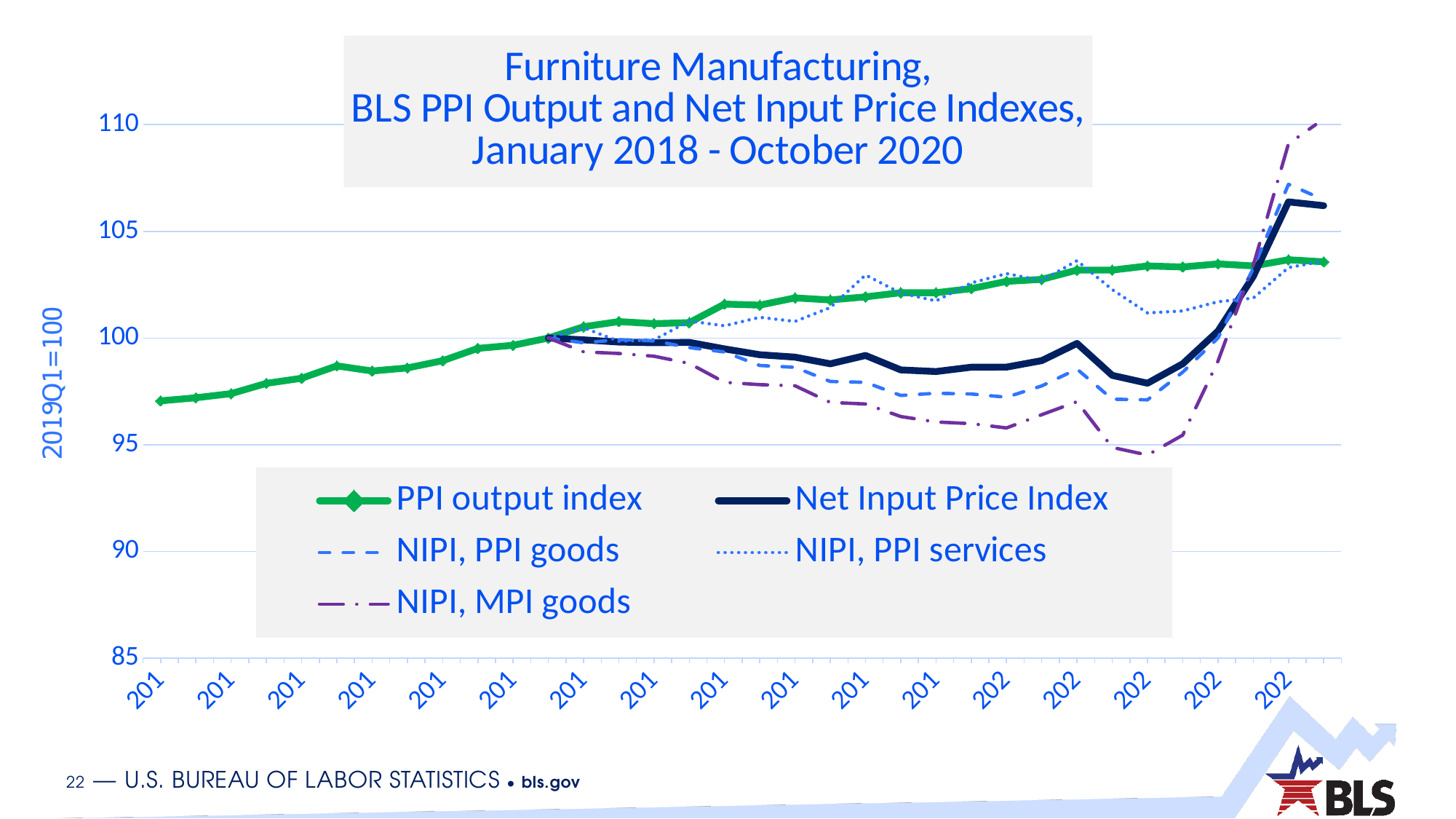

### Chart: Furniture Manufacturing,
BLS PPI Output and Net Input Price Indexes,
January 2018 - October 2020

| Category | PPI output index | Net Input Price Index | NIPI, PPI goods | NIPI, PPI services | NIPI, MPI goods |
|---|---|---|---|---|---|
| 2018-01 | 97.05598455598457 | None | None | None | None |
| 2018-02 | 97.2007722007722 | None | None | None | None |
| 2018-03 | 97.3938223938224 | None | None | None | None |
| 2018-04 | 97.87644787644788 | None | None | None | None |
| 2018-05 | 98.11776061776062 | None | None | None | None |
| 2018-06 | 98.6969111969112 | None | None | None | None |
| 2018-07 | 98.45559845559846 | None | None | None | None |
| 2018-08 | 98.6003861003861 | None | None | None | None |
| 2018-09 | 98.93822393822394 | None | None | None | None |
| 2018-10 | 99.51737451737452 | None | None | None | None |
| 2018-11 | 99.66216216216216 | None | None | None | None |
| 2018-12 | 100.0 | 100.0 | 100.0 | 100.0 | 100.0 |
| 2019-01 | 100.53088803088804 | 99.917 | 99.777 | 100.487 | 99.355 |
| 2019-02 | 100.77220077220078 | 99.814 | 99.924 | 99.847 | 99.277 |
| 2019-03 | 100.67567567567568 | 99.781 | 99.865 | 99.918 | 99.148 |
| 2019-04 | 100.72393822393823 | 99.797 | 99.553 | 100.797 | 98.812 |
| 2019-05 | 101.5926640926641 | 99.494 | 99.349 | 100.575 | 97.925 |
| 2019-06 | 101.54440154440155 | 99.219 | 98.715 | 100.972 | 97.816 |
| 2019-07 | 101.88223938223939 | 99.107 | 98.628 | 100.78 | 97.762 |
| 2019-08 | 101.78571428571429 | 98.794 | 97.966 | 101.428 | 96.984 |
| 2019-09 | 101.93050193050193 | 99.185 | 97.927 | 102.955 | 96.908 |
| 2019-10 | 102.12355212355213 | 98.508 | 97.31 | 102.107 | 96.321 |
| 2019-11 | 102.12355212355213 | 98.431 | 97.413 | 101.741 | 96.066 |
| 2019-12 | 102.31660231660233 | 98.634 | 97.378 | 102.583 | 95.988 |
| 2020-01 | 102.65444015444017 | 98.64 | 97.228 | 103.02 | 95.786 |
| 2020-02 | 102.75096525096525 | 98.944 | 97.756 | 102.694 | 96.41 |
| 2020-03 | 103.18532818532819 | 99.748 | 98.546 | 103.624 | 97.017 |
| 2020-04 | 103.18532818532819 | 98.252 | 97.134 | 102.27 | 94.874 |
| 2020-05 | 103.37837837837839 | 97.881 | 97.105 | 101.176 | 94.519 |
| 2020-06 | 103.33011583011583 | 98.794 | 98.404 | 101.269 | 95.45 |
| 2020-07 | 103.47490347490348 | 100.326 | 100.002 | 101.703 | 98.92 |
| 2020-08 | 103.37837837837839 | 102.886 | 103.249 | 101.871 | 103.396 |
| 2020-09 | 103.66795366795367 | 106.38 | 107.203 | 103.304 | 109.103 |
| 2020-10 | 103.57142857142858 | 106.202 | 106.481 | 103.603 | 110.266 |
2019Q1=100